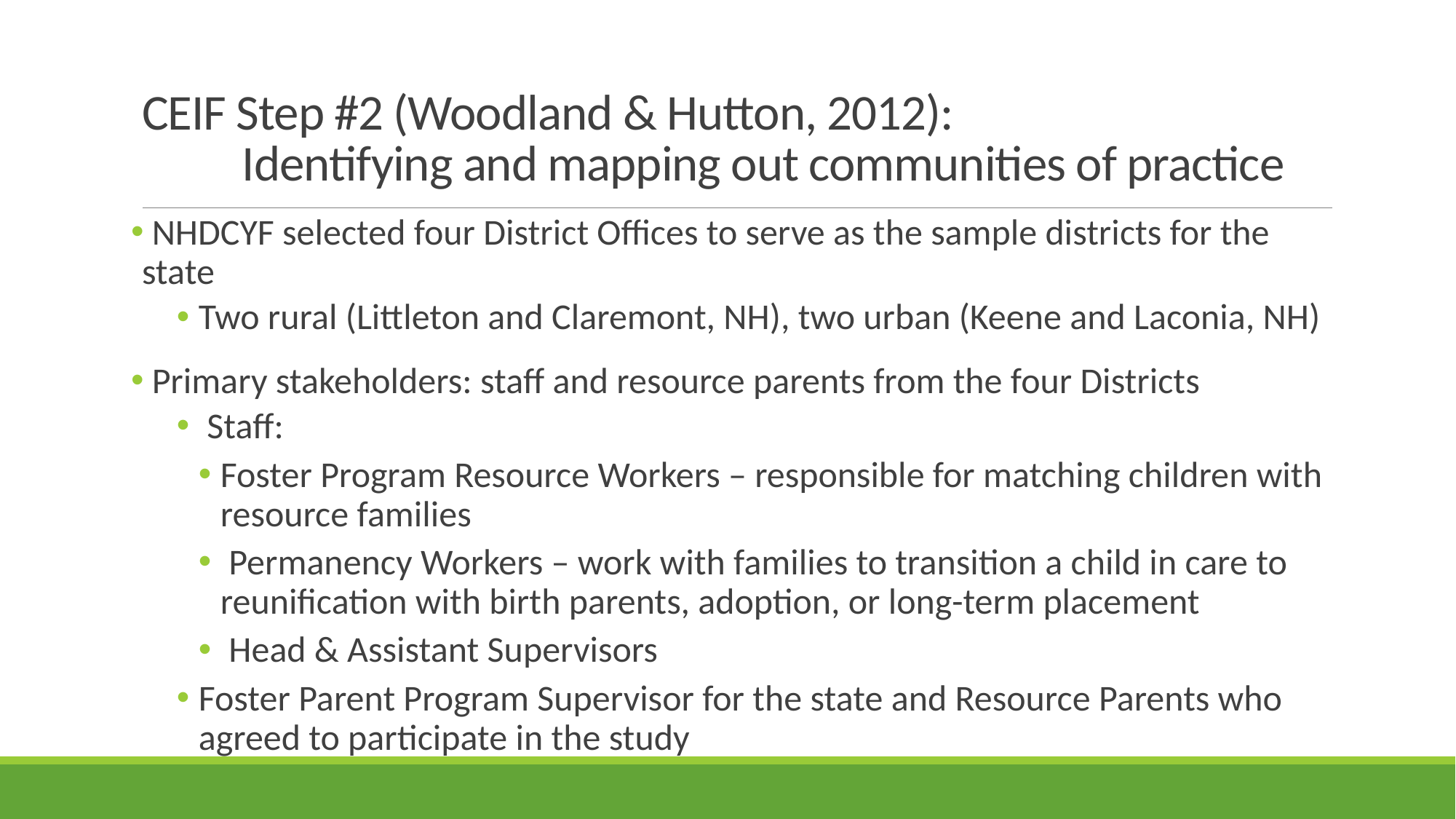

# CEIF Step #2 (Woodland & Hutton, 2012): Identifying and mapping out communities of practice
 NHDCYF selected four District Offices to serve as the sample districts for the state
Two rural (Littleton and Claremont, NH), two urban (Keene and Laconia, NH)
 Primary stakeholders: staff and resource parents from the four Districts
 Staff:
Foster Program Resource Workers – responsible for matching children with resource families
 Permanency Workers – work with families to transition a child in care to reunification with birth parents, adoption, or long-term placement
 Head & Assistant Supervisors
Foster Parent Program Supervisor for the state and Resource Parents who agreed to participate in the study